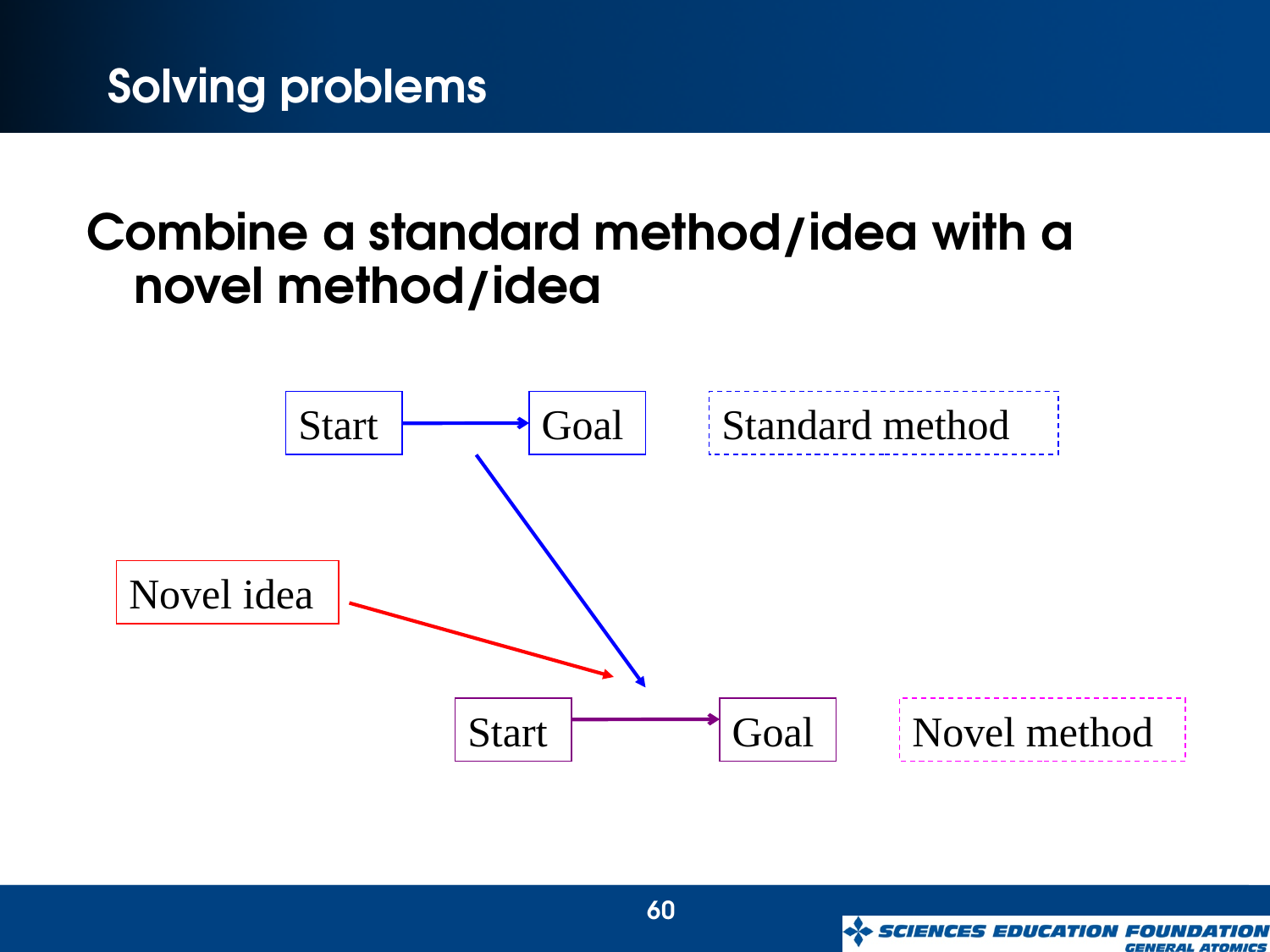

# Solving problems
Combine a standard method/idea with a novel method/idea
Start
Goal
Standard method

Novel idea

Start
Goal
Novel method

60